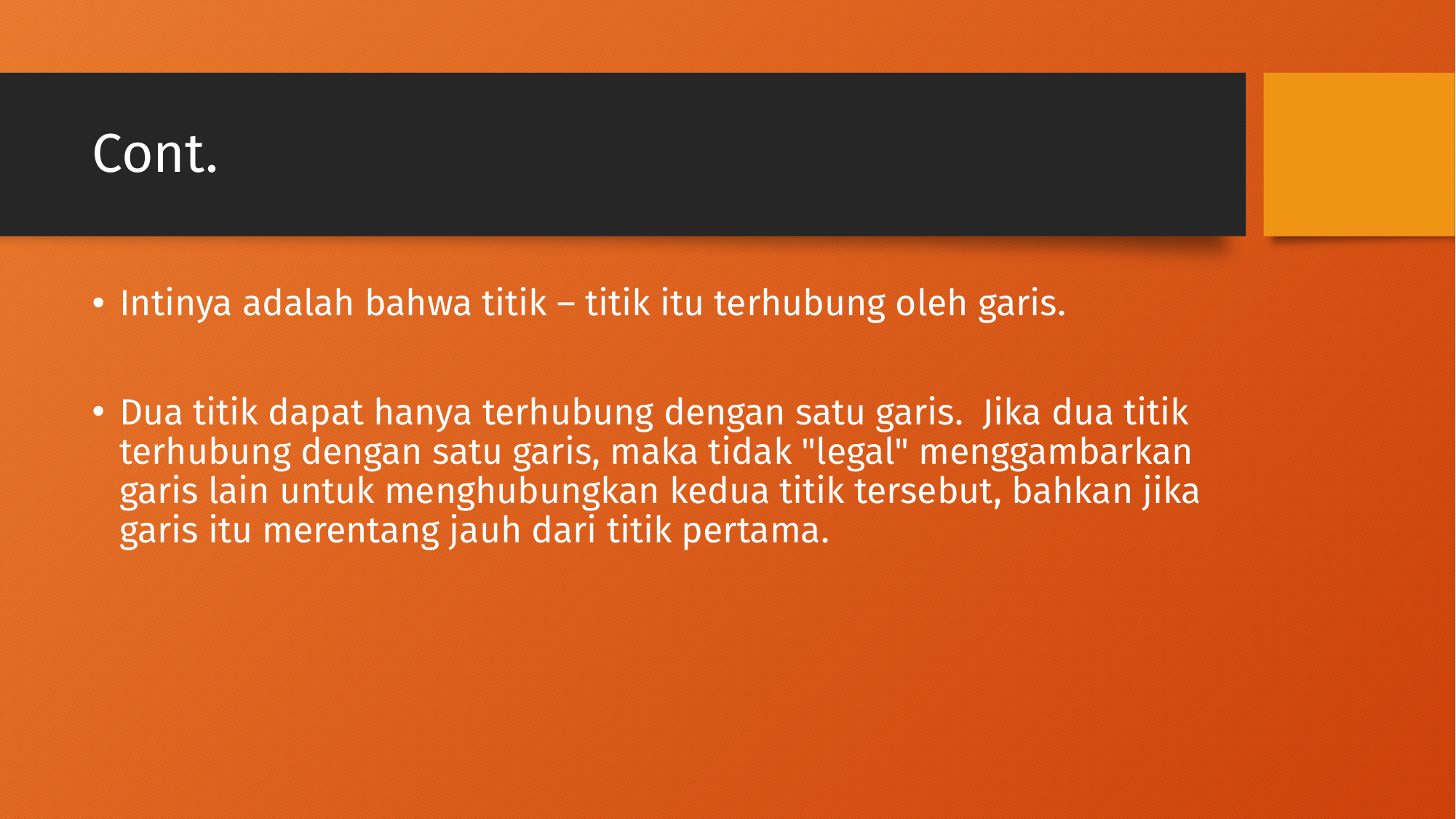

# Cont.
Intinya adalah bahwa titik – titik itu terhubung oleh garis.

Dua titik dapat hanya terhubung dengan satu garis.  Jika dua titik terhubung dengan satu garis, maka tidak "legal" menggambarkan garis lain untuk menghubungkan kedua titik tersebut, bahkan jika garis itu merentang jauh dari titik pertama.